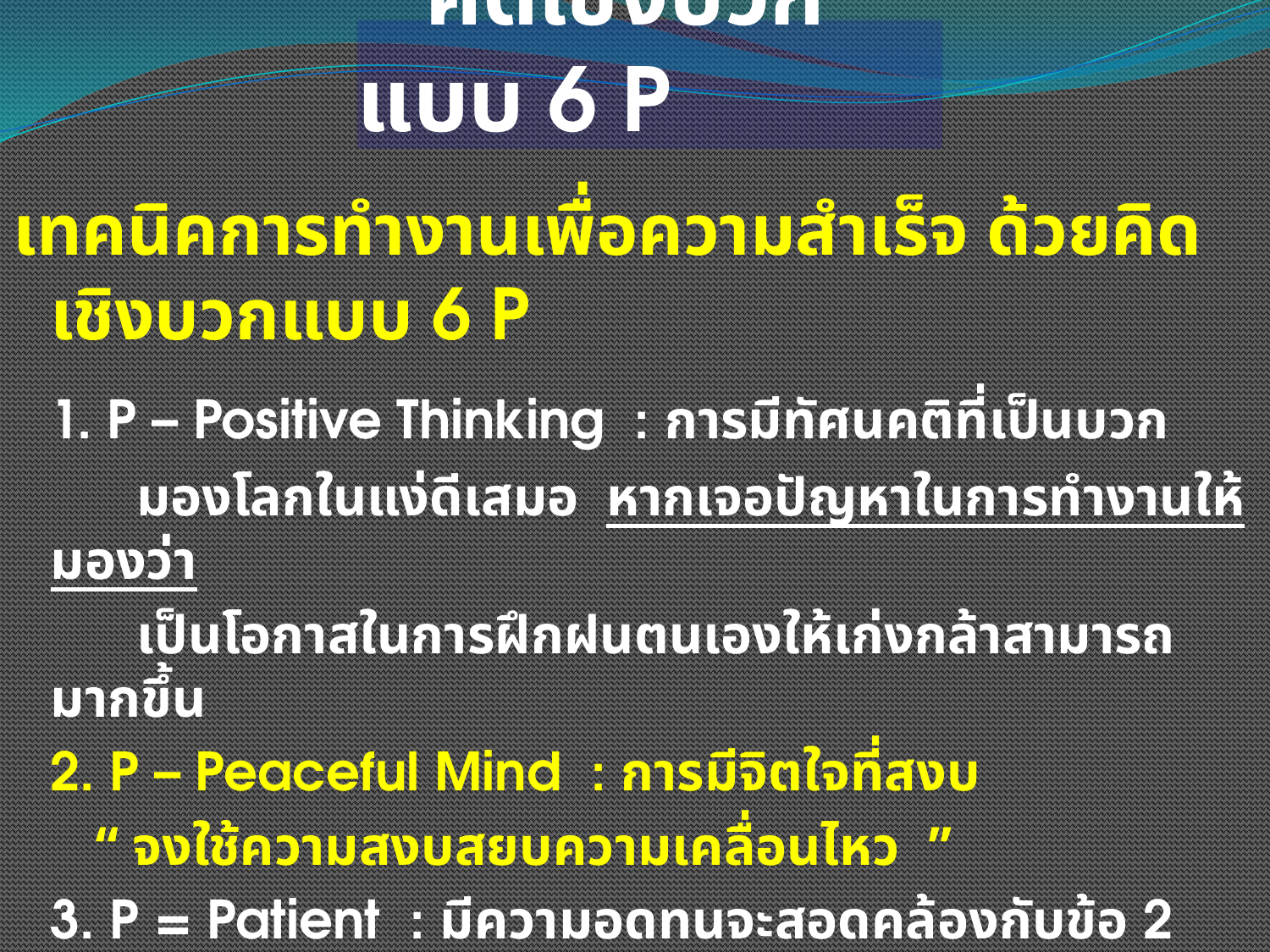

# คิดเชิงบวกแบบ 6 P
เทคนิคการทำงานเพื่อความสำเร็จ ด้วยคิดเชิงบวกแบบ 6 P
	1. P – Positive Thinking  : การมีทัศนคติที่เป็นบวก
         มองโลกในแง่ดีเสมอ  หากเจอปัญหาในการทำงานให้มองว่า
         เป็นโอกาสในการฝึกฝนตนเองให้เก่งกล้าสามารถมากขึ้น
	2. P – Peaceful Mind  : การมีจิตใจที่สงบ
      “ จงใช้ความสงบสยบความเคลื่อนไหว  ”
	3. P = Patient  : มีความอดทนจะสอดคล้องกับข้อ 2
       เราจะสงบได้เราต้องมีความอดทน  ทั้งต่อจิตใจและต่อปัญหาการทำงาน